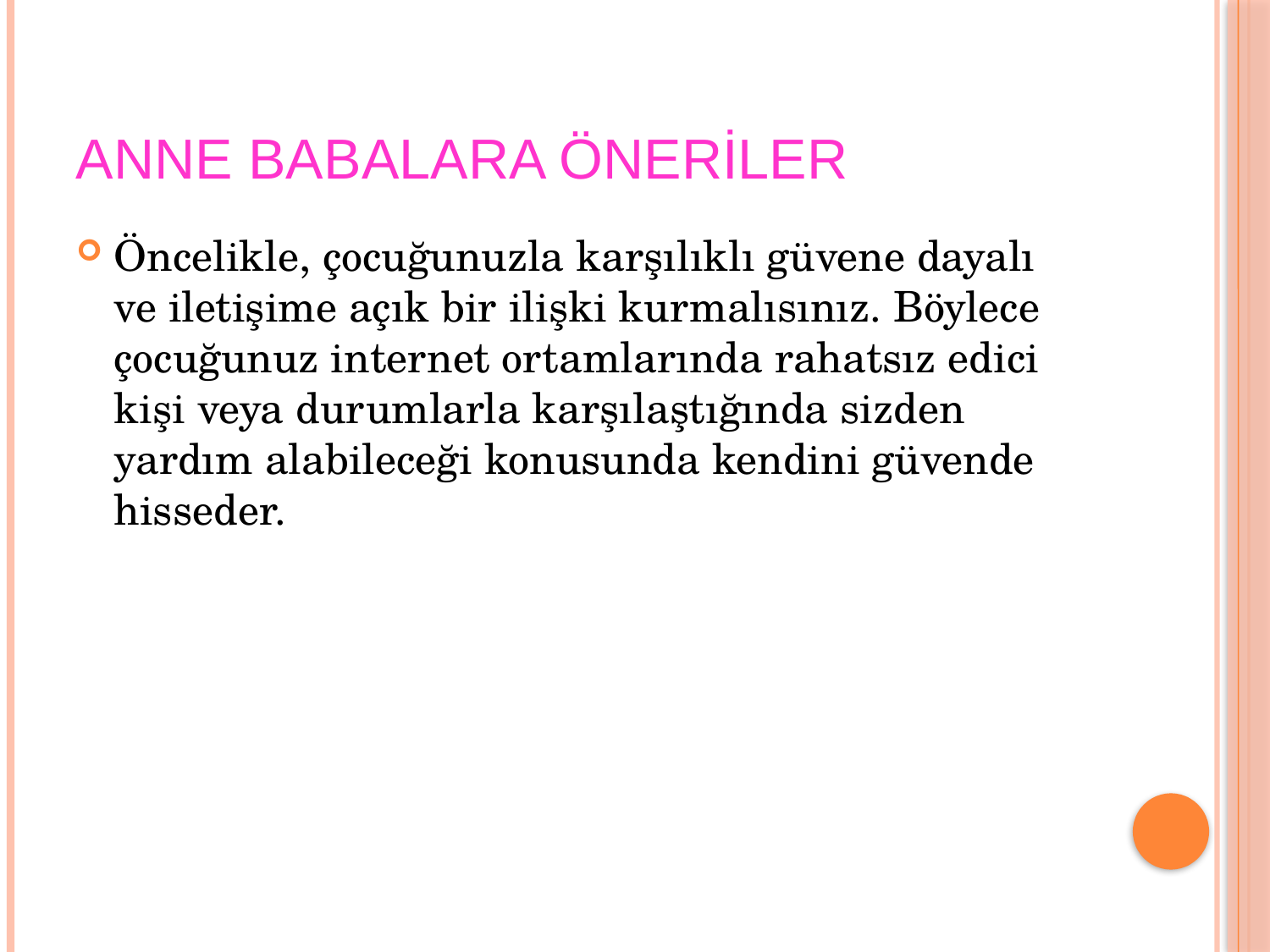

# Anne Babalara Öneriler
Öncelikle, çocuğunuzla karşılıklı güvene dayalı ve iletişime açık bir ilişki kurmalısınız. Böylece çocuğunuz internet ortamlarında rahatsız edici kişi veya durumlarla karşılaştığında sizden yardım alabileceği konusunda kendini güvende hisseder.